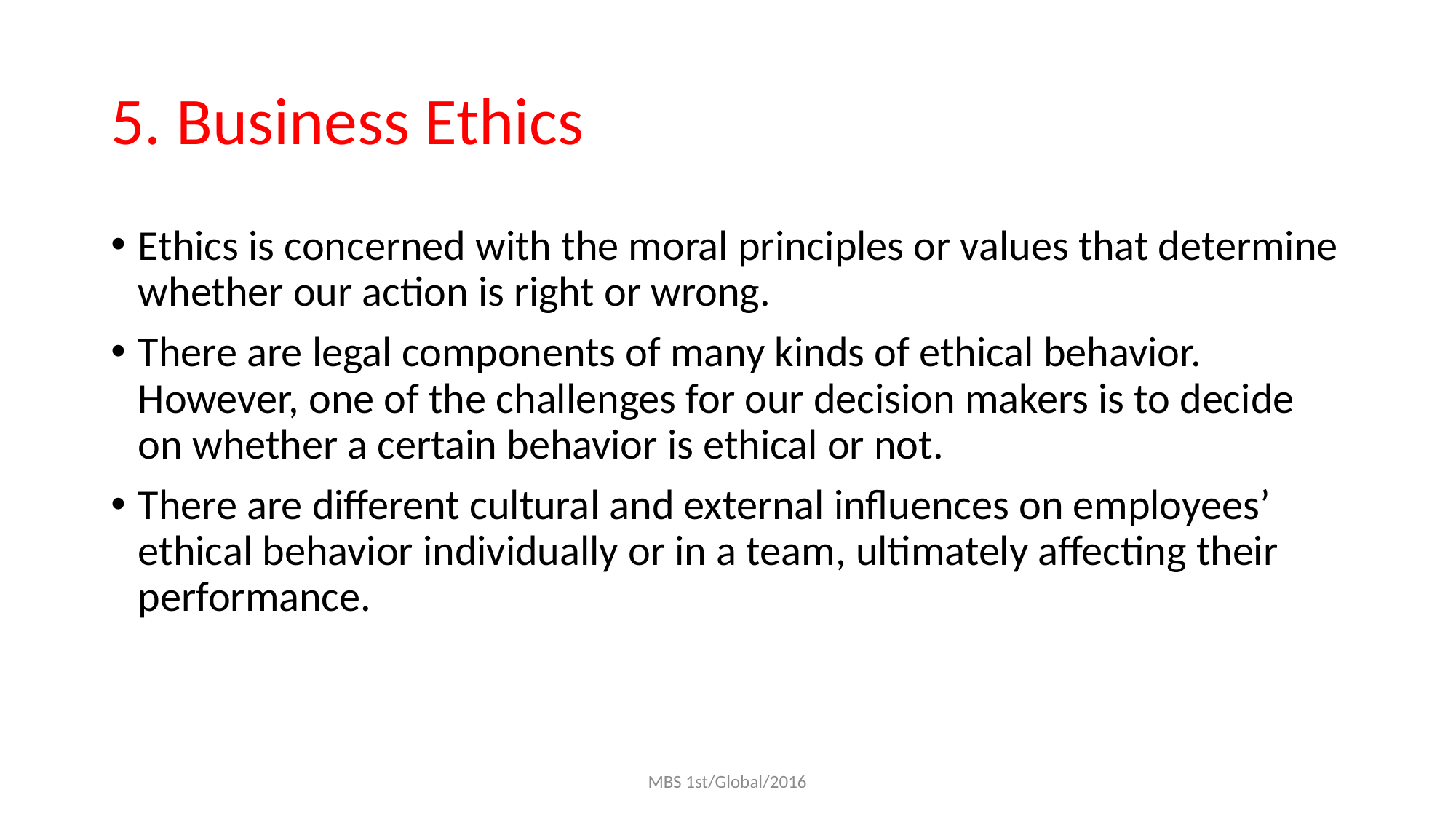

# 5. Business Ethics
Ethics is concerned with the moral principles or values that determine whether our action is right or wrong.
There are legal components of many kinds of ethical behavior. However, one of the challenges for our decision makers is to decide on whether a certain behavior is ethical or not.
There are different cultural and external influences on employees’ ethical behavior individually or in a team, ultimately affecting their performance.
MBS 1st/Global/2016